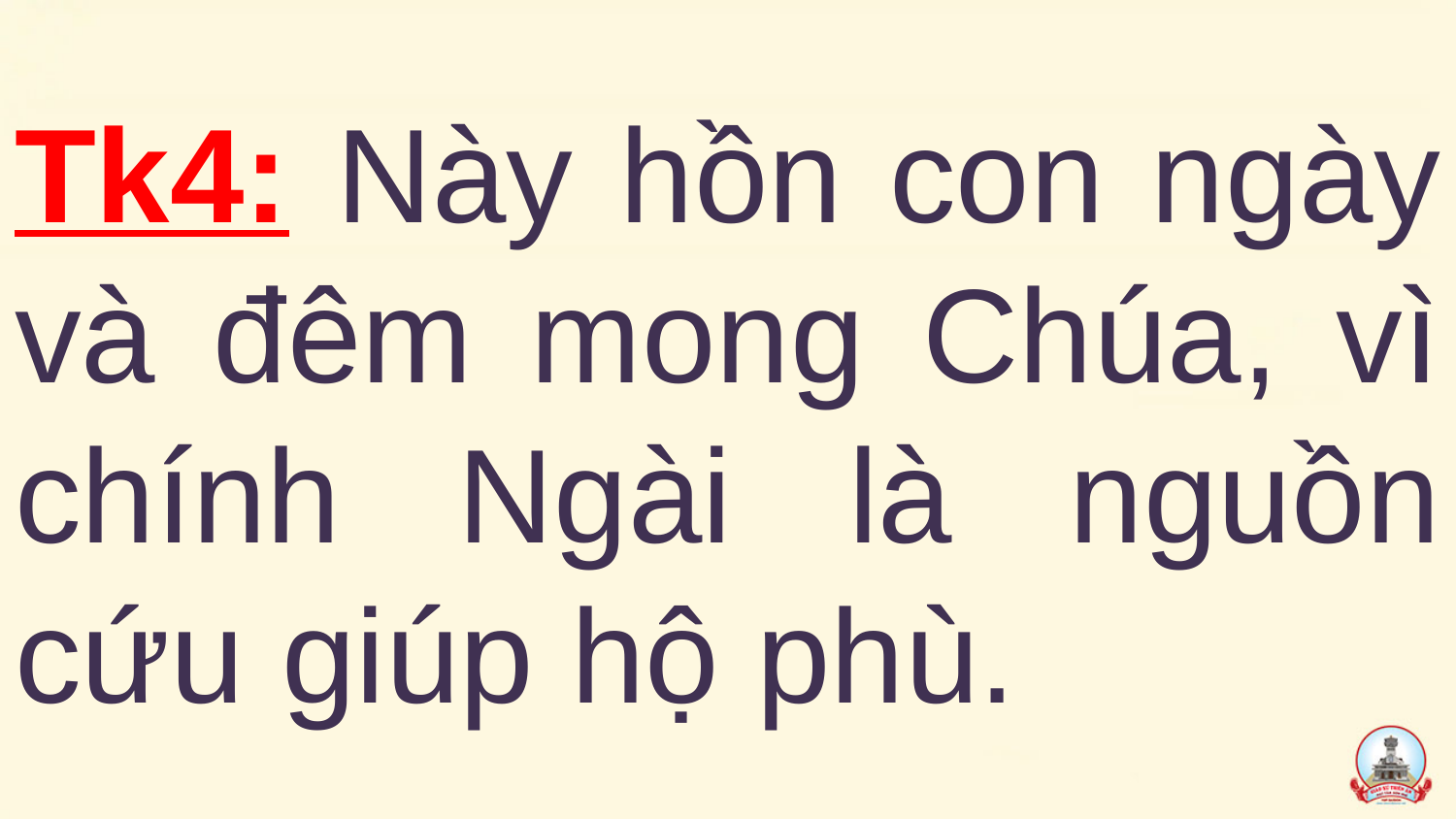

# Tk4: Này hồn con ngày và đêm mong Chúa, vì chính Ngài là nguồn cứu giúp hộ phù.